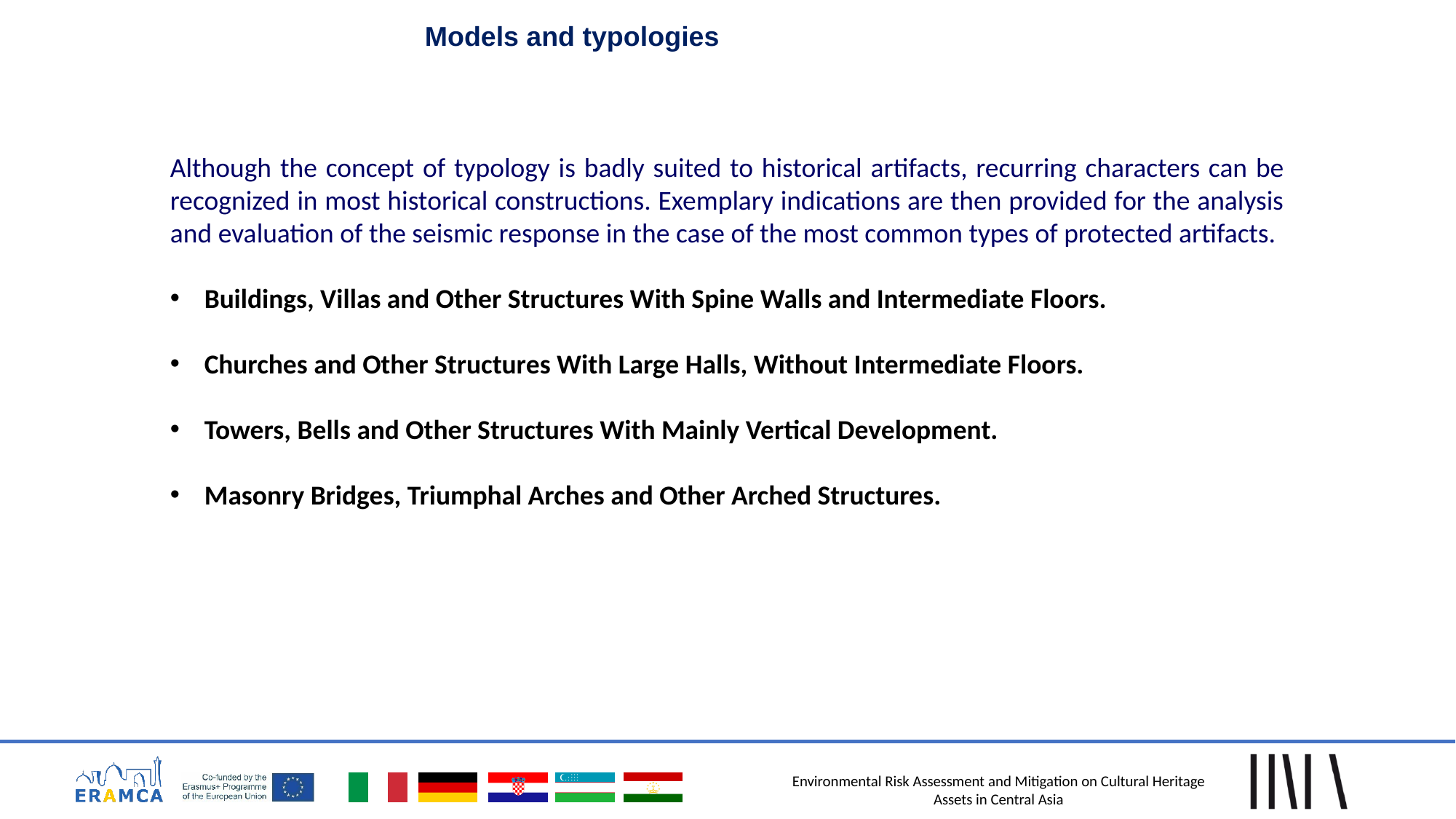

Models and typologies
Although the concept of typology is badly suited to historical artifacts, recurring characters can be recognized in most historical constructions. Exemplary indications are then provided for the analysis and evaluation of the seismic response in the case of the most common types of protected artifacts.

Buildings, Villas and Other Structures With Spine Walls and Intermediate Floors.

Churches and Other Structures With Large Halls, Without Intermediate Floors.

Towers, Bells and Other Structures With Mainly Vertical Development.

Masonry Bridges, Triumphal Arches and Other Arched Structures.